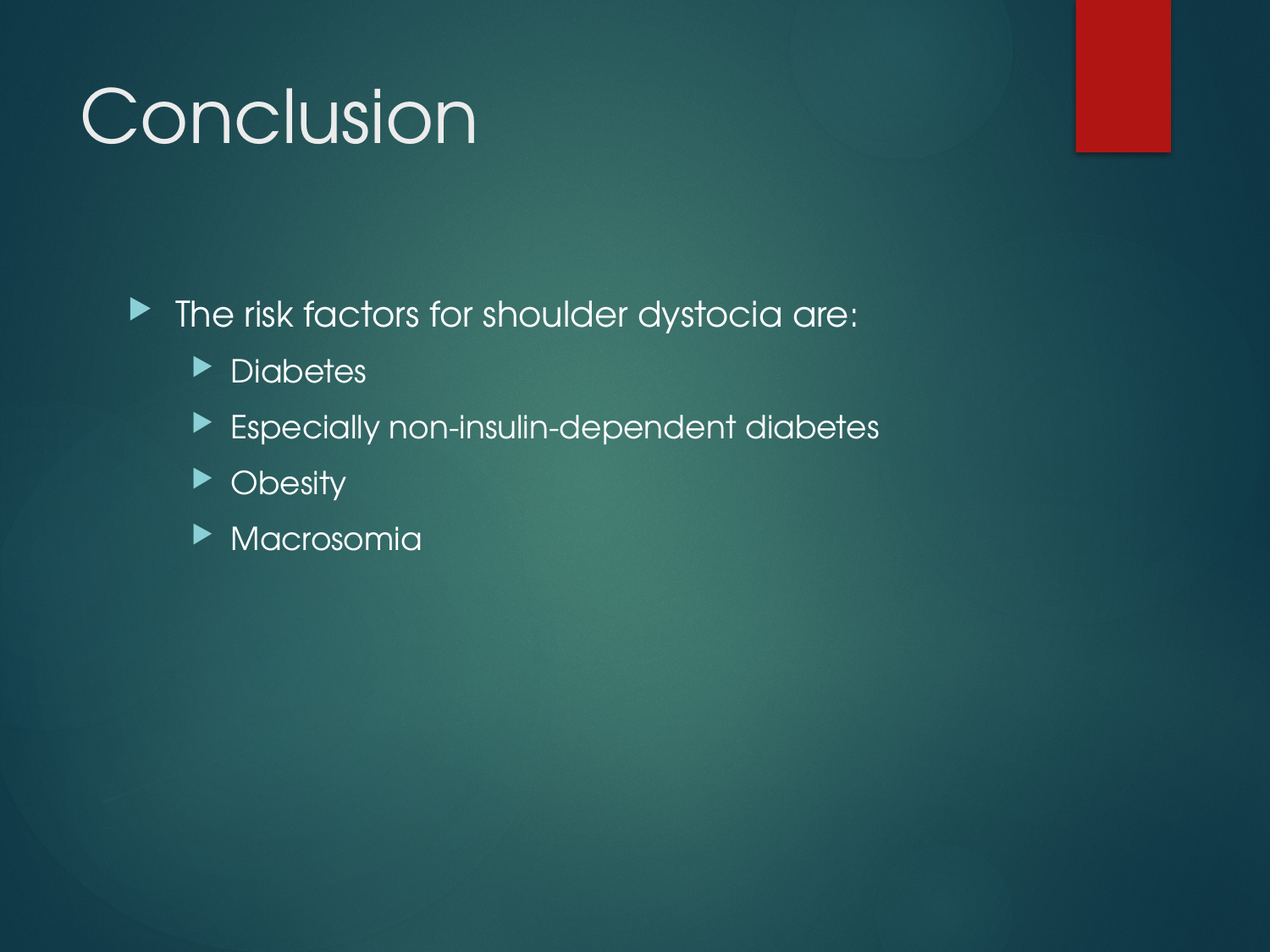

# Conclusion
The risk factors for shoulder dystocia are:
Diabetes
Especially non-insulin-dependent diabetes
Obesity
Macrosomia